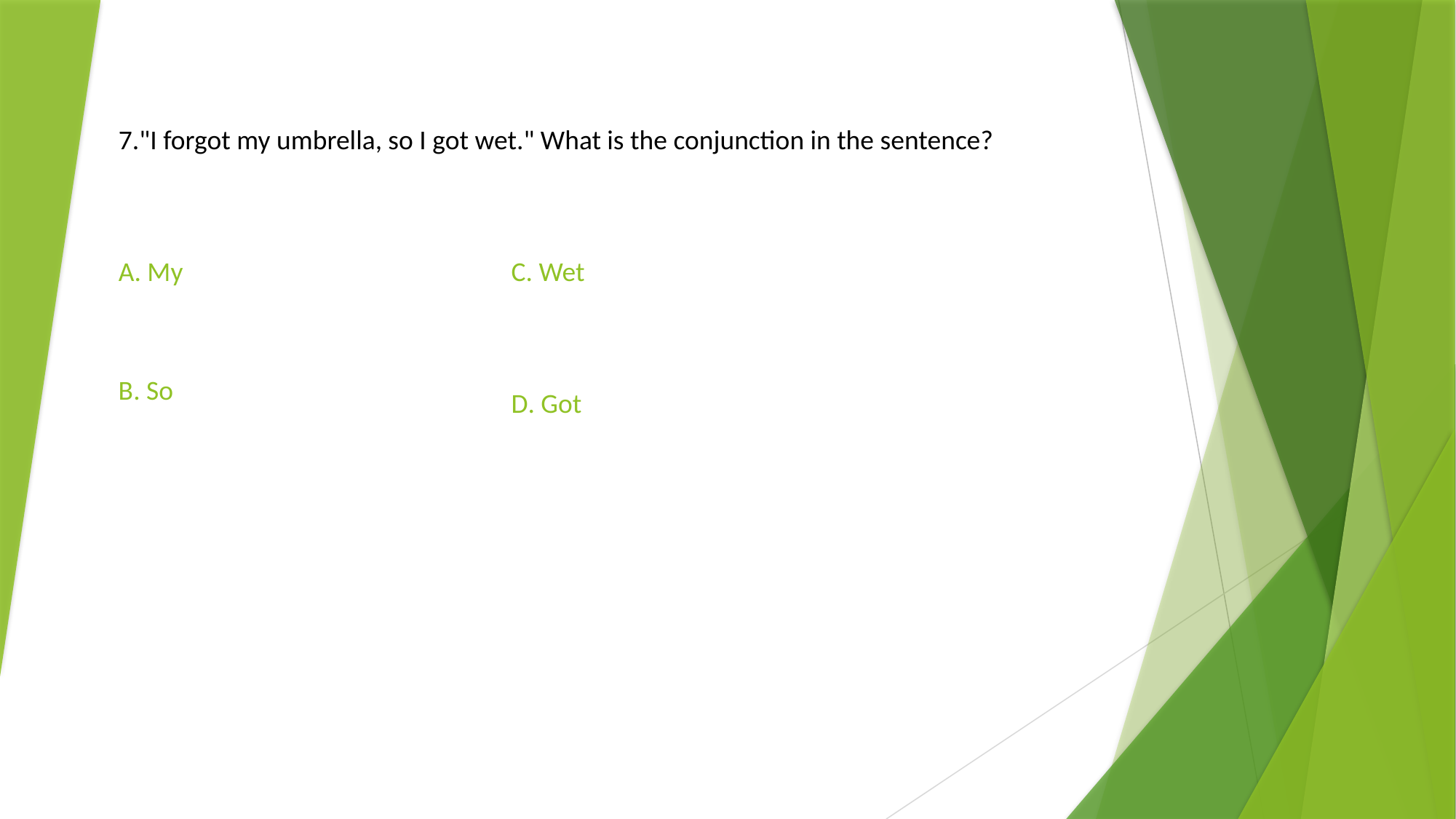

7."I forgot my umbrella, so I got wet." What is the conjunction in the sentence?
A. My
C. Wet
B. So
D. Got